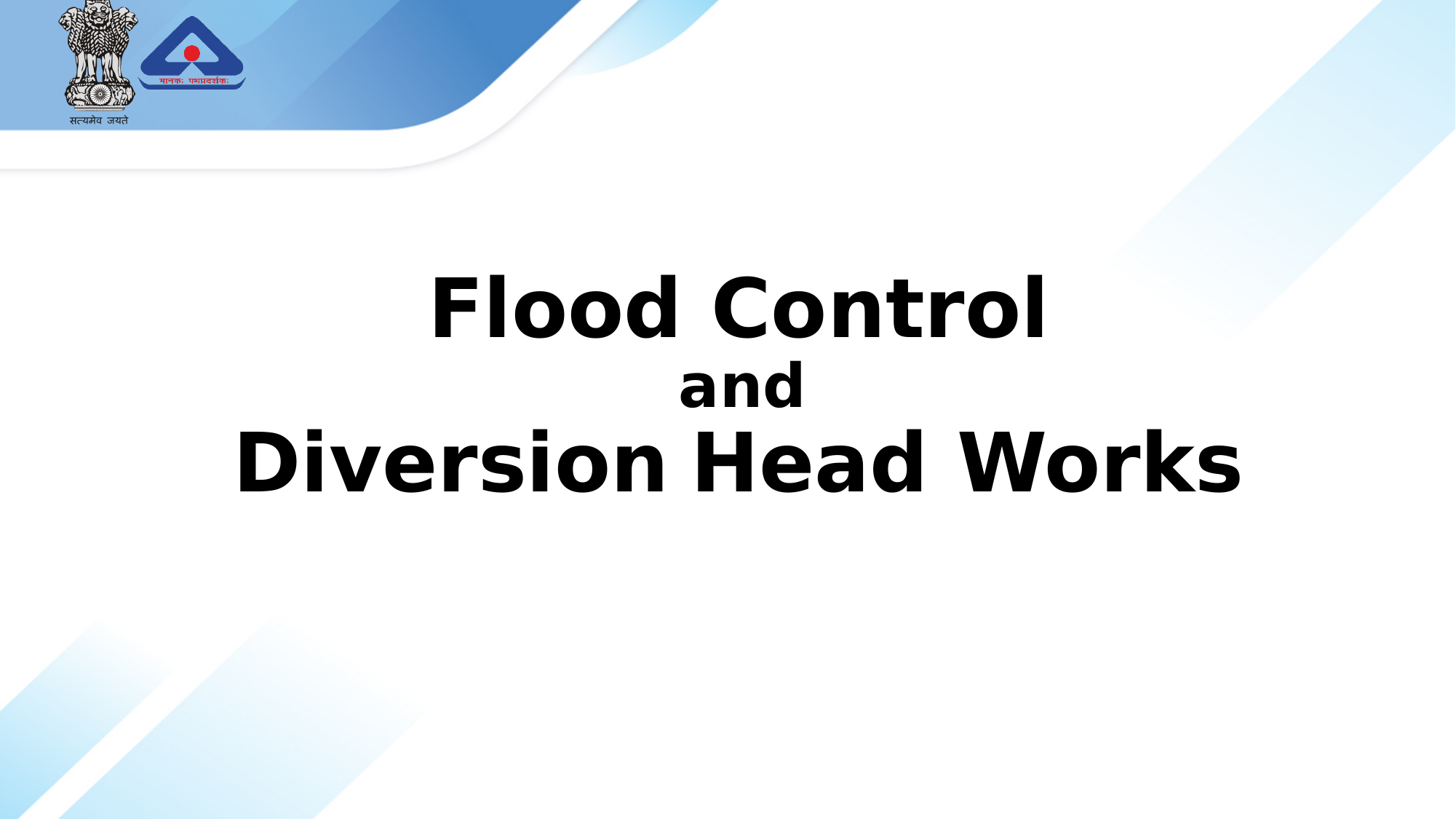

# Flood Control and Diversion Head Works